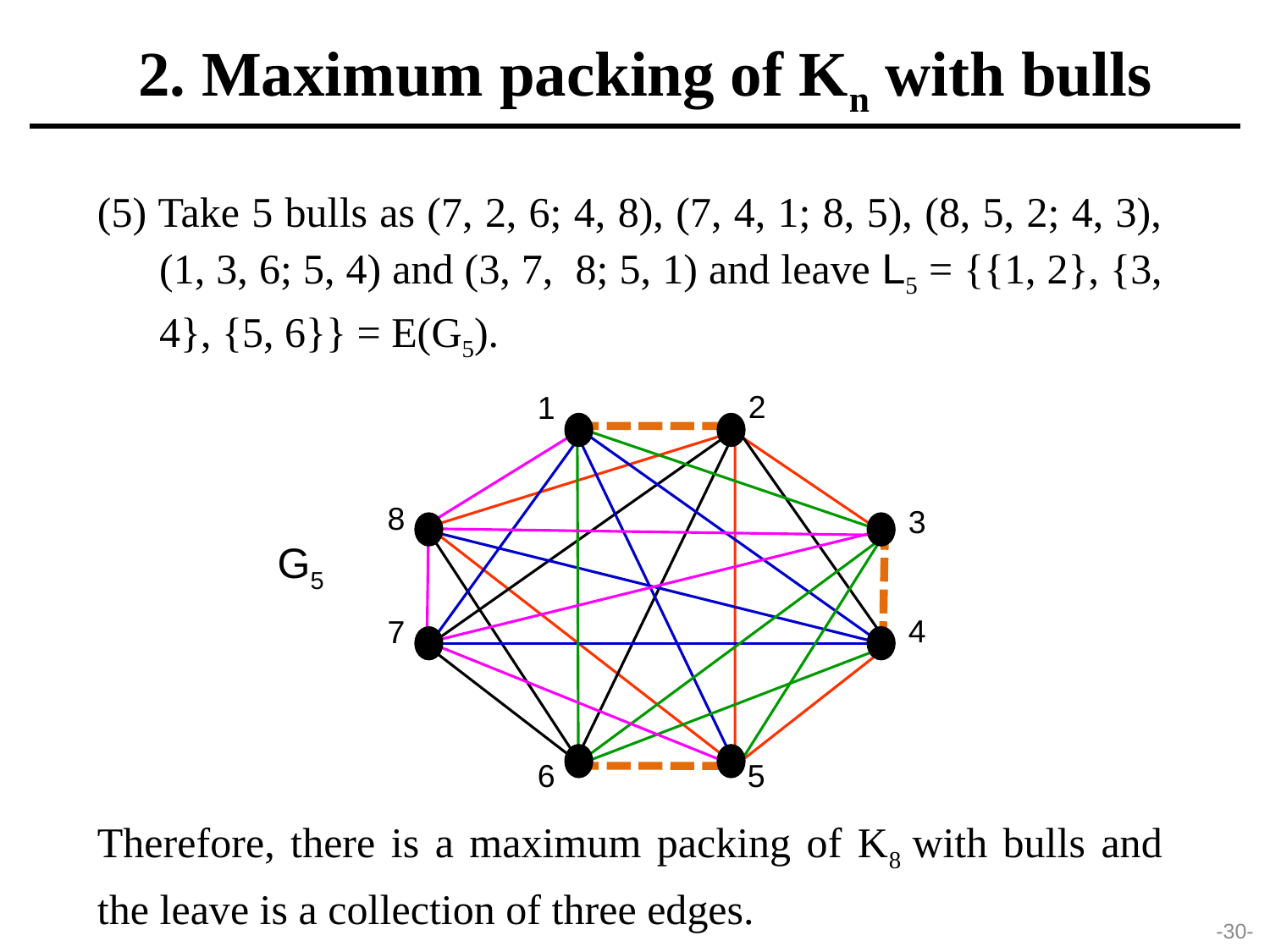

2. Maximum packing of Kn with bulls
(5) Take 5 bulls as (7, 2, 6; 4, 8), (7, 4, 1; 8, 5), (8, 5, 2; 4, 3), (1, 3, 6; 5, 4) and (3, 7,  8; 5, 1) and leave L5 = {{1, 2}, {3, 4}, {5, 6}} = E(G5).

2

1

8

3

G5

4
7

6
5
Therefore, there is a maximum packing of K8 with bulls and the leave is a collection of three edges.
-30-